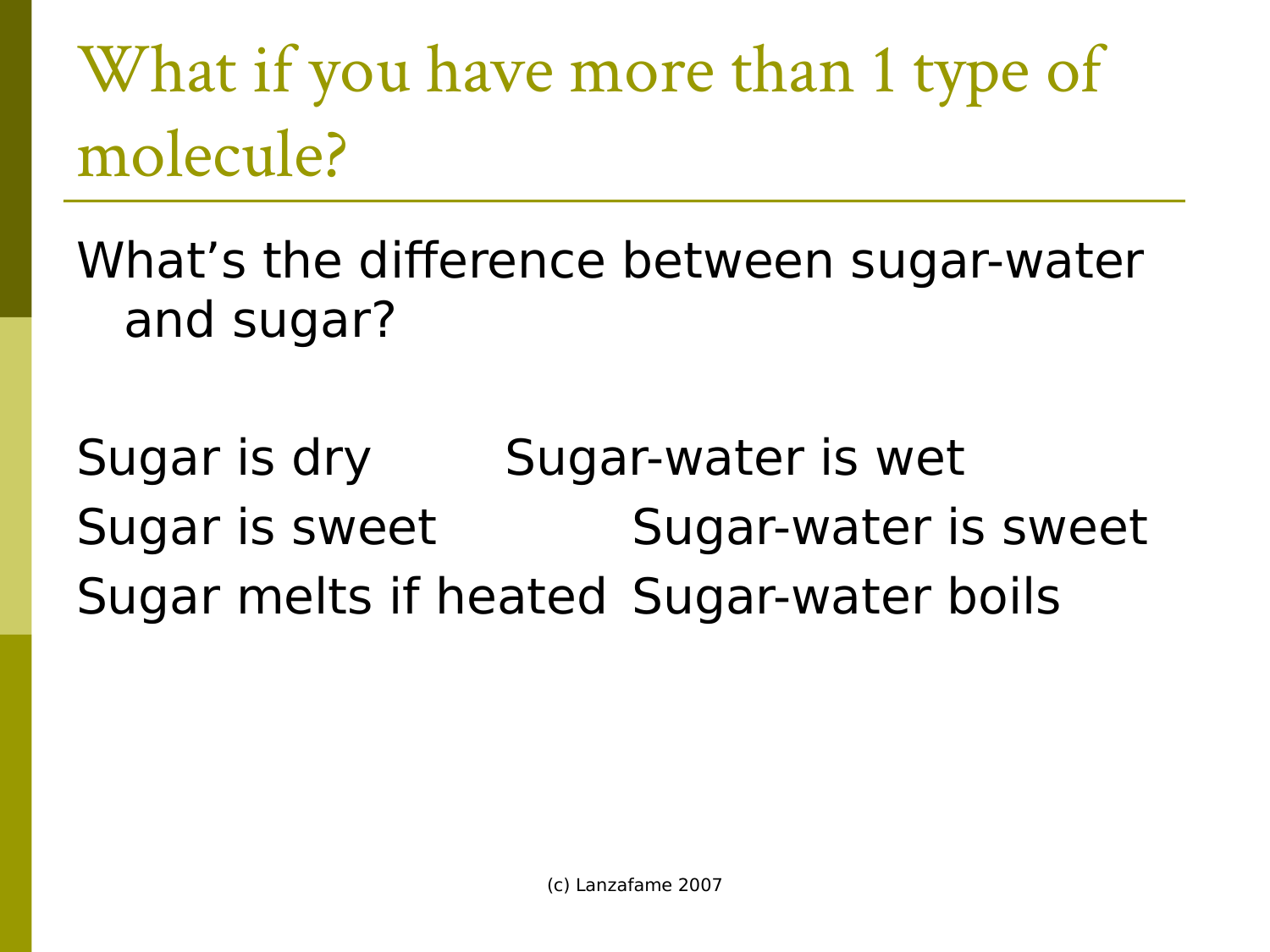

# What if you have more than 1 type of molecule?
What’s the difference between sugar-water and sugar?

Sugar is dry		Sugar-water is wet
Sugar is sweet		Sugar-water is sweet
Sugar melts if heated	Sugar-water boils
(c) Lanzafame 2007